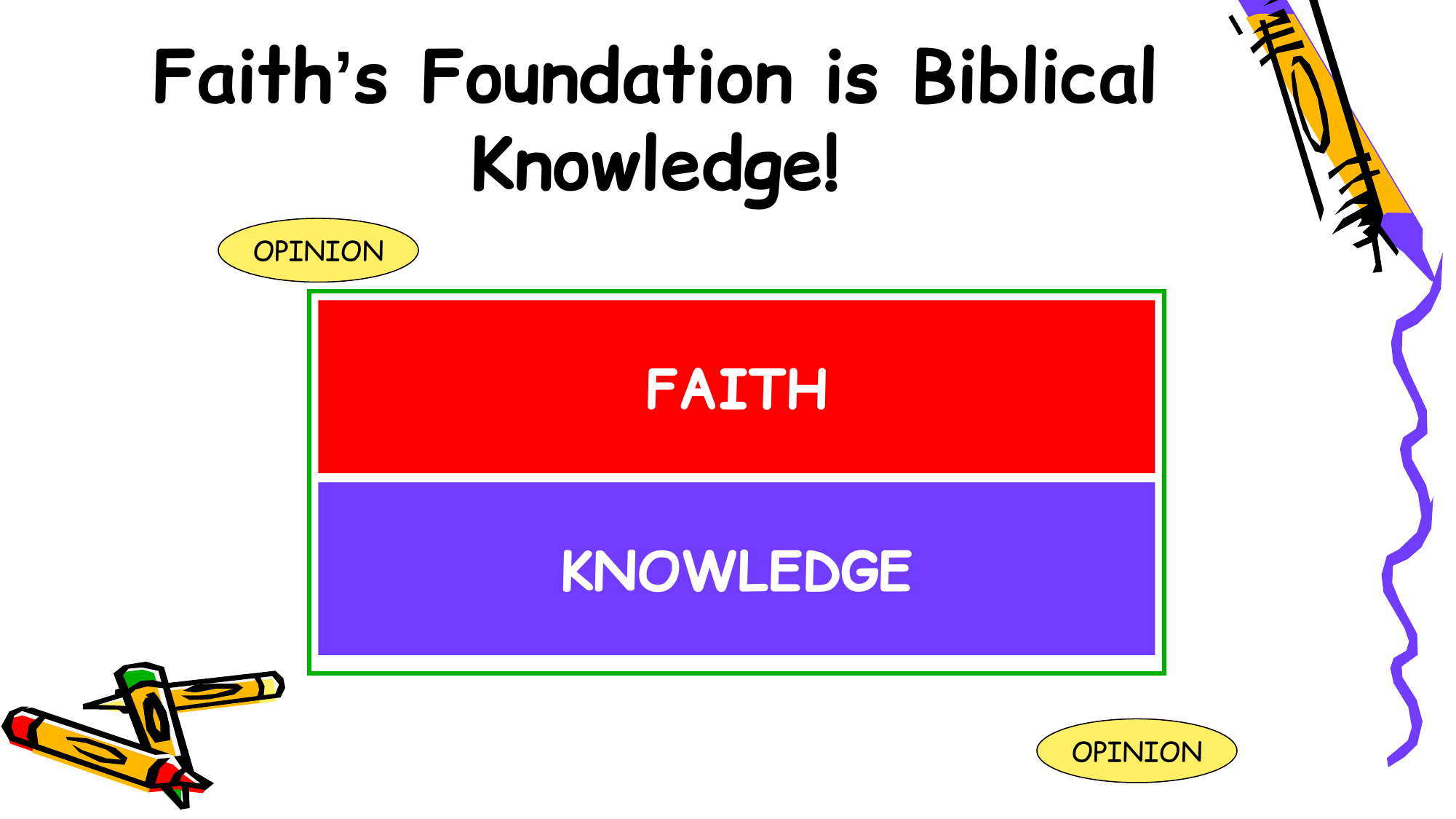

# Faith’s Foundation is Biblical Knowledge!
OPINION

FAITH
KNOWLEDGE
OPINION